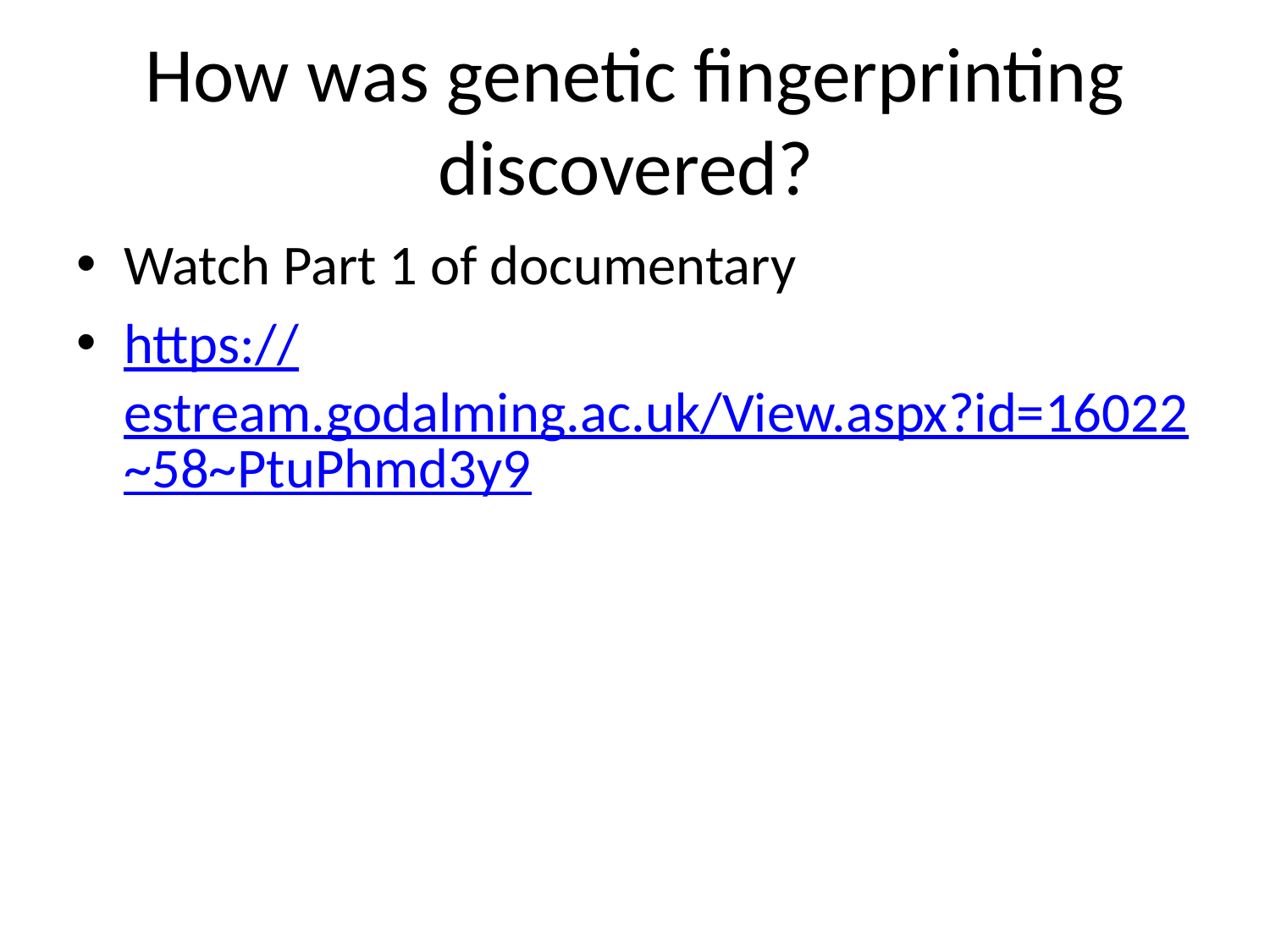

# How was genetic fingerprinting discovered?
Watch Part 1 of documentary
https://estream.godalming.ac.uk/View.aspx?id=16022~58~PtuPhmd3y9